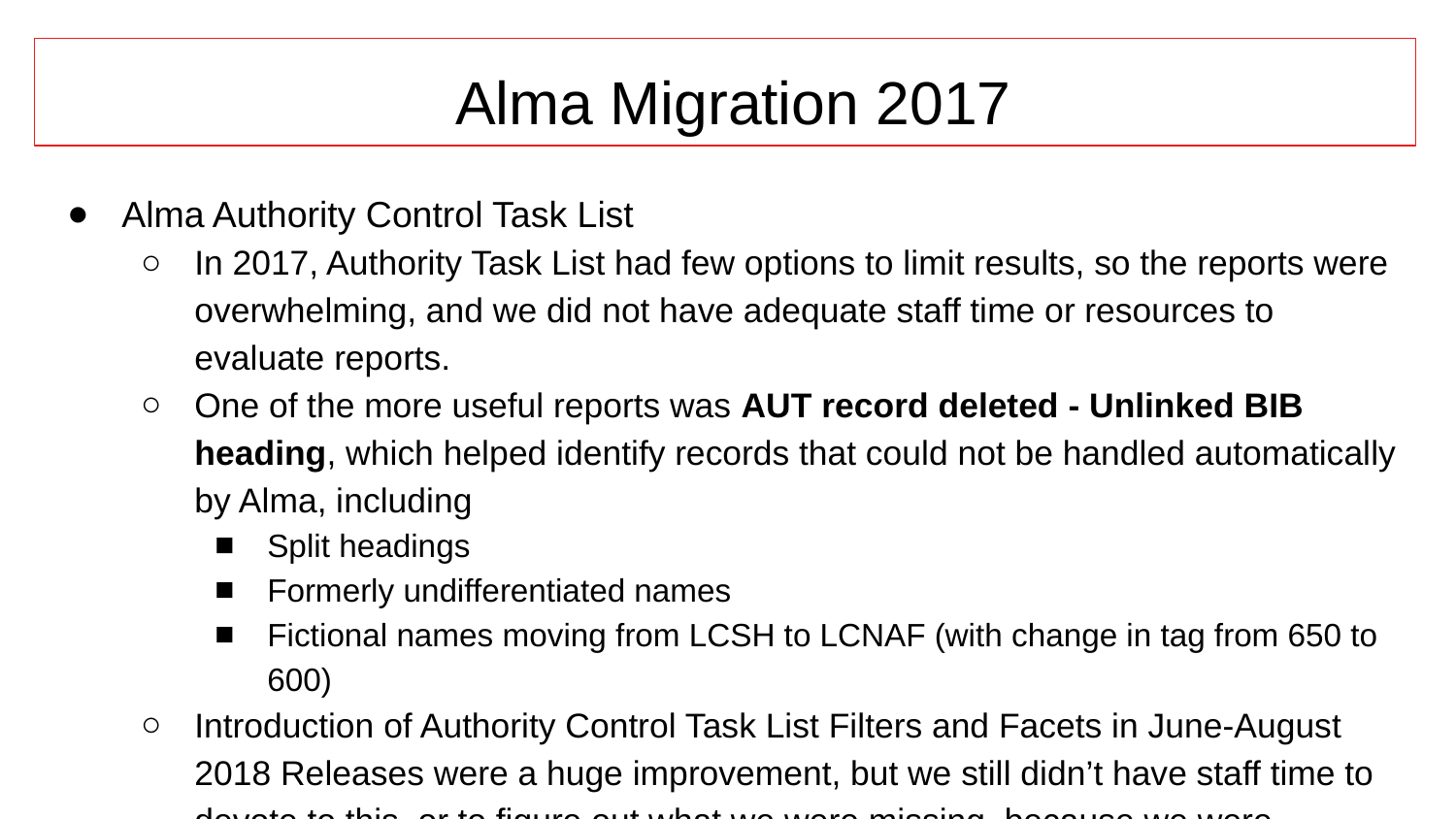

Alma Migration 2017
Alma Authority Control Task List
In 2017, Authority Task List had few options to limit results, so the reports were overwhelming, and we did not have adequate staff time or resources to evaluate reports.
One of the more useful reports was AUT record deleted - Unlinked BIB heading, which helped identify records that could not be handled automatically by Alma, including
Split headings
Formerly undifferentiated names
Fictional names moving from LCSH to LCNAF (with change in tag from 650 to 600)
Introduction of Authority Control Task List Filters and Facets in June-August 2018 Releases were a huge improvement, but we still didn’t have staff time to devote to this, or to figure out what we were missing, because we were preparing for a library move and implementation of our discovery layer...